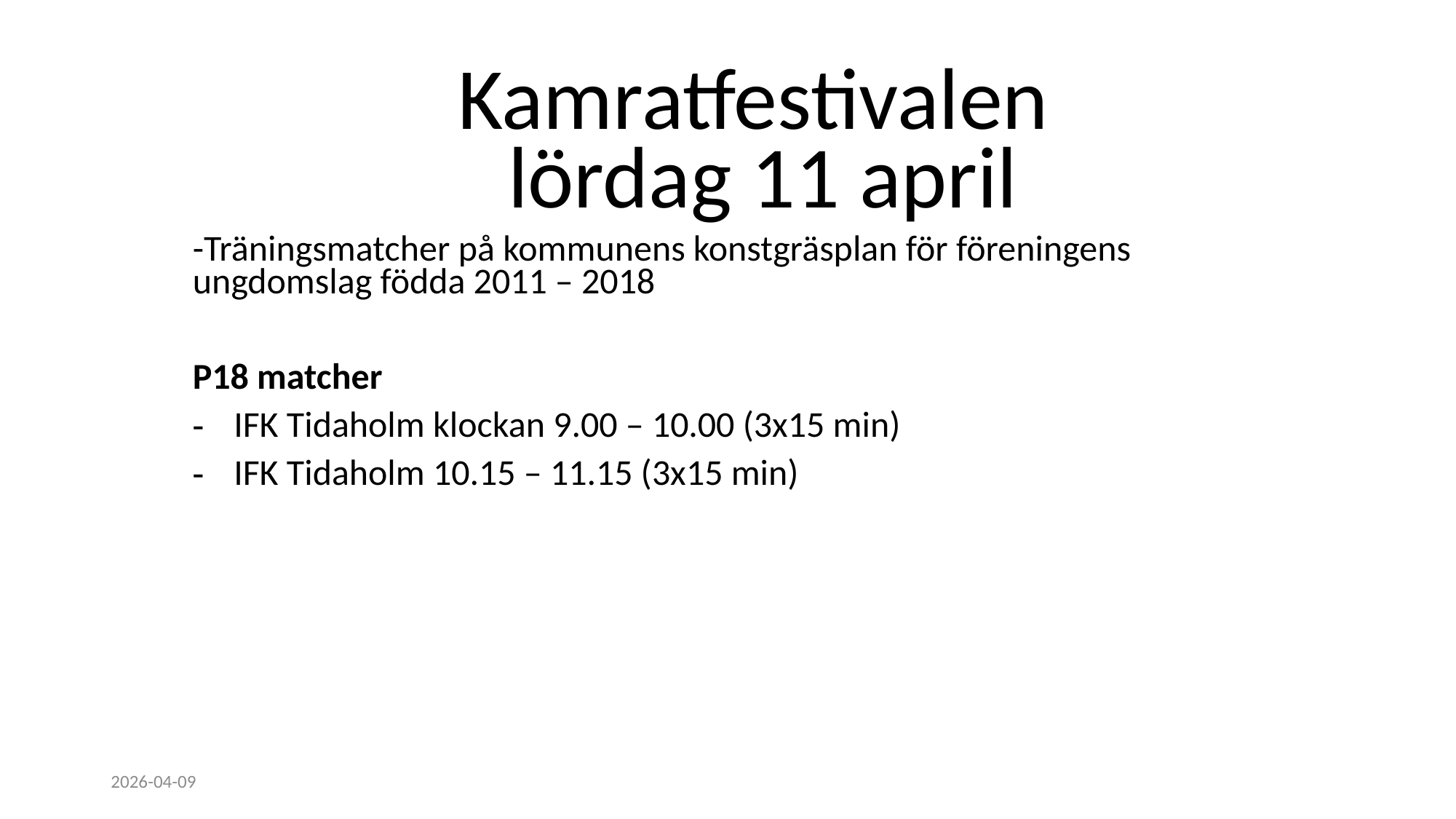

# Kamratfestivalen lördag 11 april
-Träningsmatcher på kommunens konstgräsplan för föreningens ungdomslag födda 2011 – 2018

P18 matcher
IFK Tidaholm klockan 9.00 – 10.00 (3x15 min)
IFK Tidaholm 10.15 – 11.15 (3x15 min)
2026-04-09